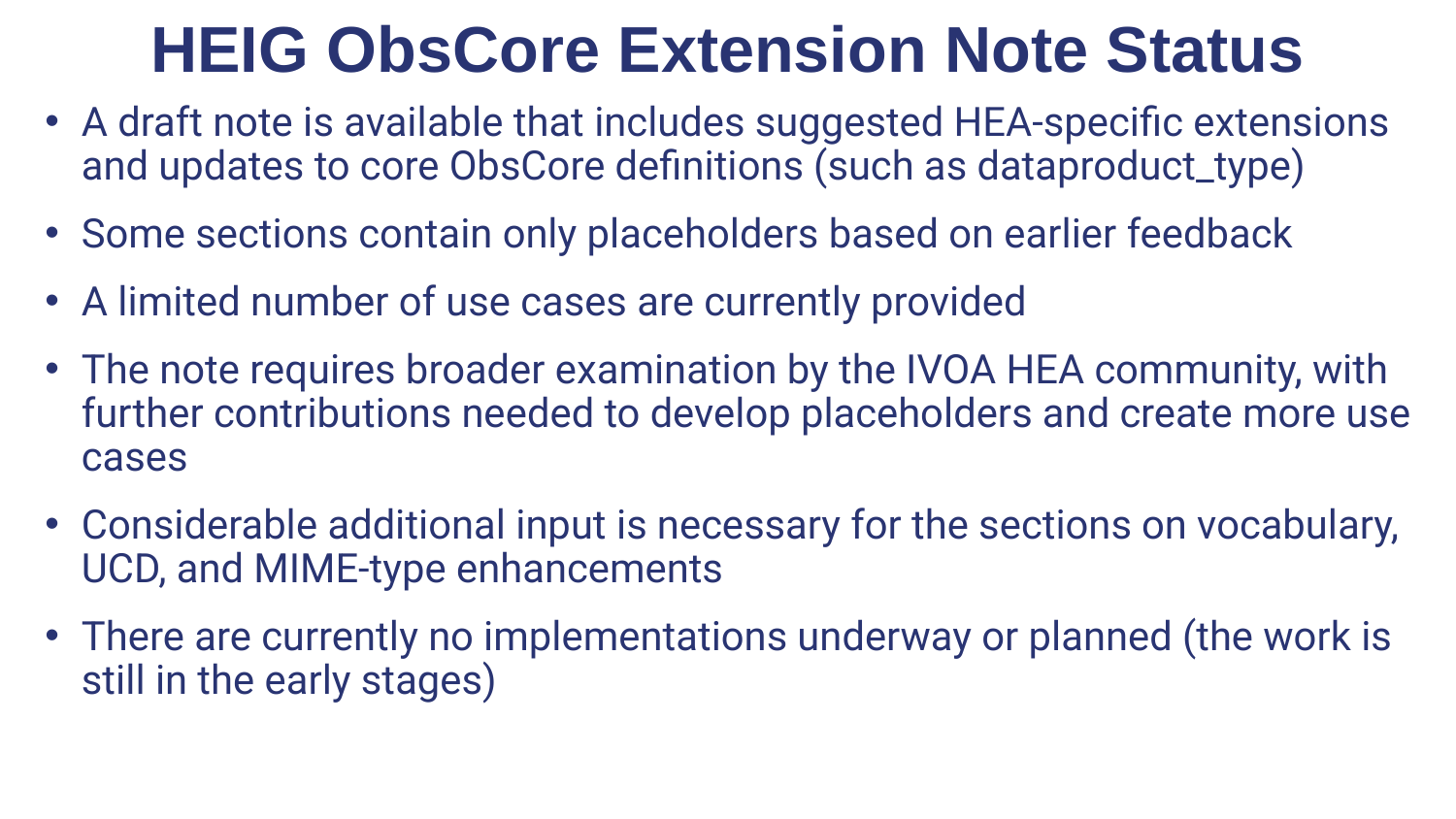

HEIG ObsCore Extension Note Status
A draft note is available that includes suggested HEA-specific extensions and updates to core ObsCore definitions (such as dataproduct_type)
Some sections contain only placeholders based on earlier feedback
A limited number of use cases are currently provided
The note requires broader examination by the IVOA HEA community, with further contributions needed to develop placeholders and create more use cases
Considerable additional input is necessary for the sections on vocabulary, UCD, and MIME-type enhancements
There are currently no implementations underway or planned (the work is still in the early stages)